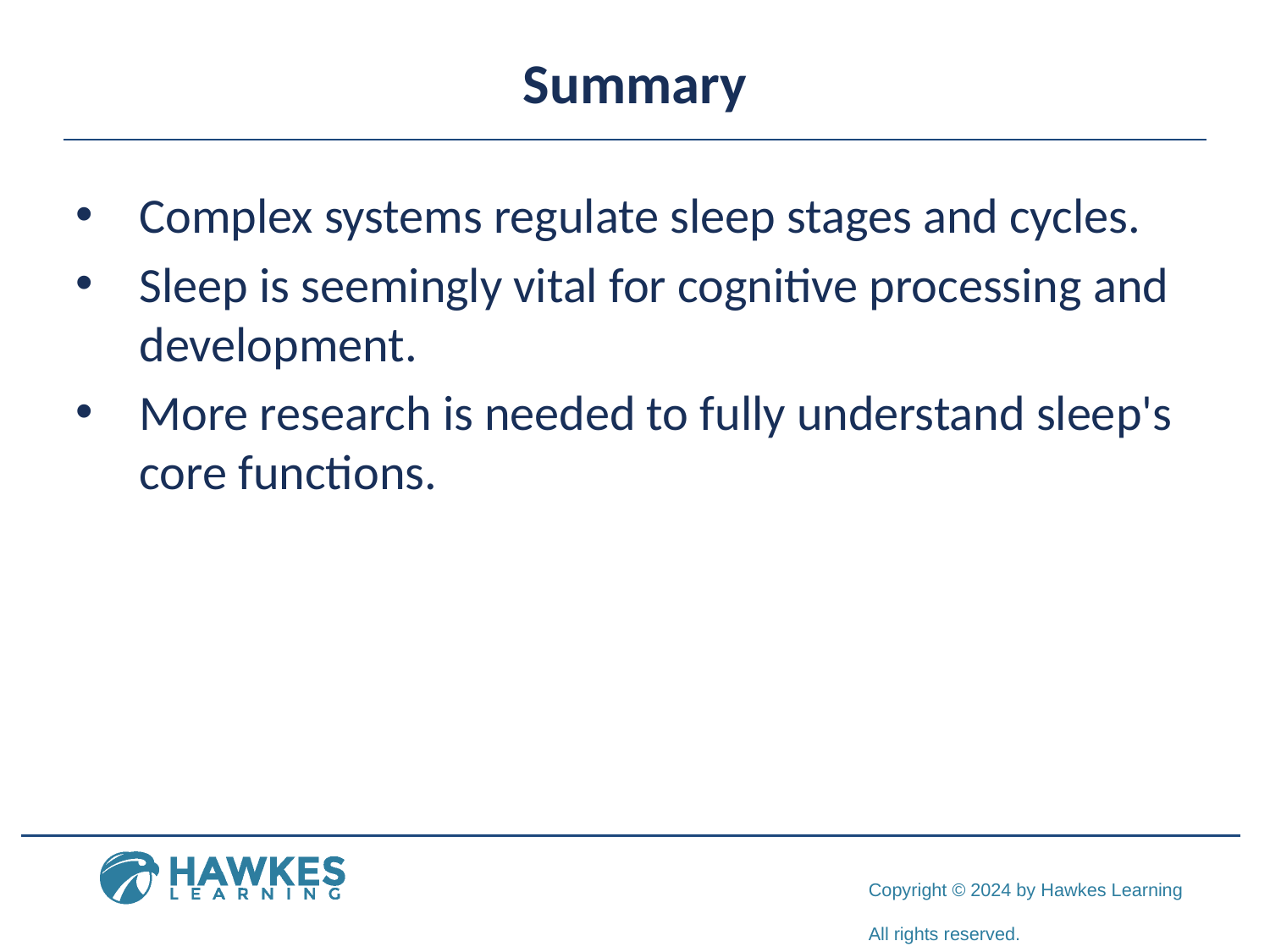

# Summary
Complex systems regulate sleep stages and cycles.
Sleep is seemingly vital for cognitive processing and development.
More research is needed to fully understand sleep's core functions.